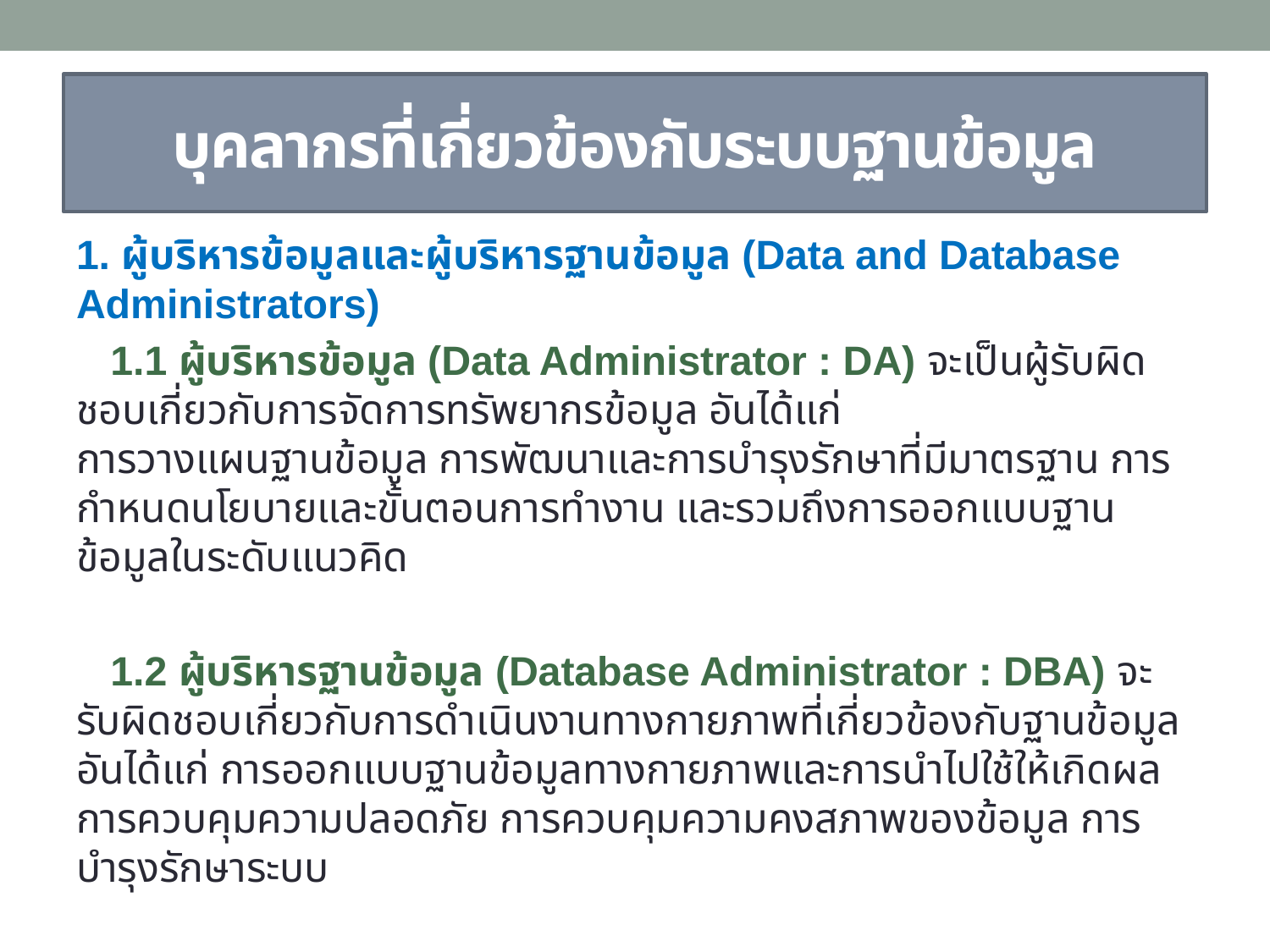

# บุคลากรที่เกี่ยวข้องกับระบบฐานข้อมูล
1. ผู้บริหารข้อมูลและผู้บริหารฐานข้อมูล (Data and Database Administrators)
   1.1 ผู้บริหารข้อมูล (Data Administrator : DA) จะเป็นผู้รับผิดชอบเกี่ยวกับการจัดการทรัพยากรข้อมูล อันได้แก่
การวางแผนฐานข้อมูล การพัฒนาและการบำรุงรักษาที่มีมาตรฐาน การกำหนดนโยบายและขั้นตอนการทำงาน และรวมถึงการออกแบบฐานข้อมูลในระดับแนวคิด

   1.2 ผู้บริหารฐานข้อมูล (Database Administrator : DBA) จะรับผิดชอบเกี่ยวกับการดำเนินงานทางกายภาพที่เกี่ยวข้องกับฐานข้อมูล อันได้แก่ การออกแบบฐานข้อมูลทางกายภาพและการนำไปใช้ให้เกิดผล การควบคุมความปลอดภัย การควบคุมความคงสภาพของข้อมูล การบำรุงรักษาระบบ